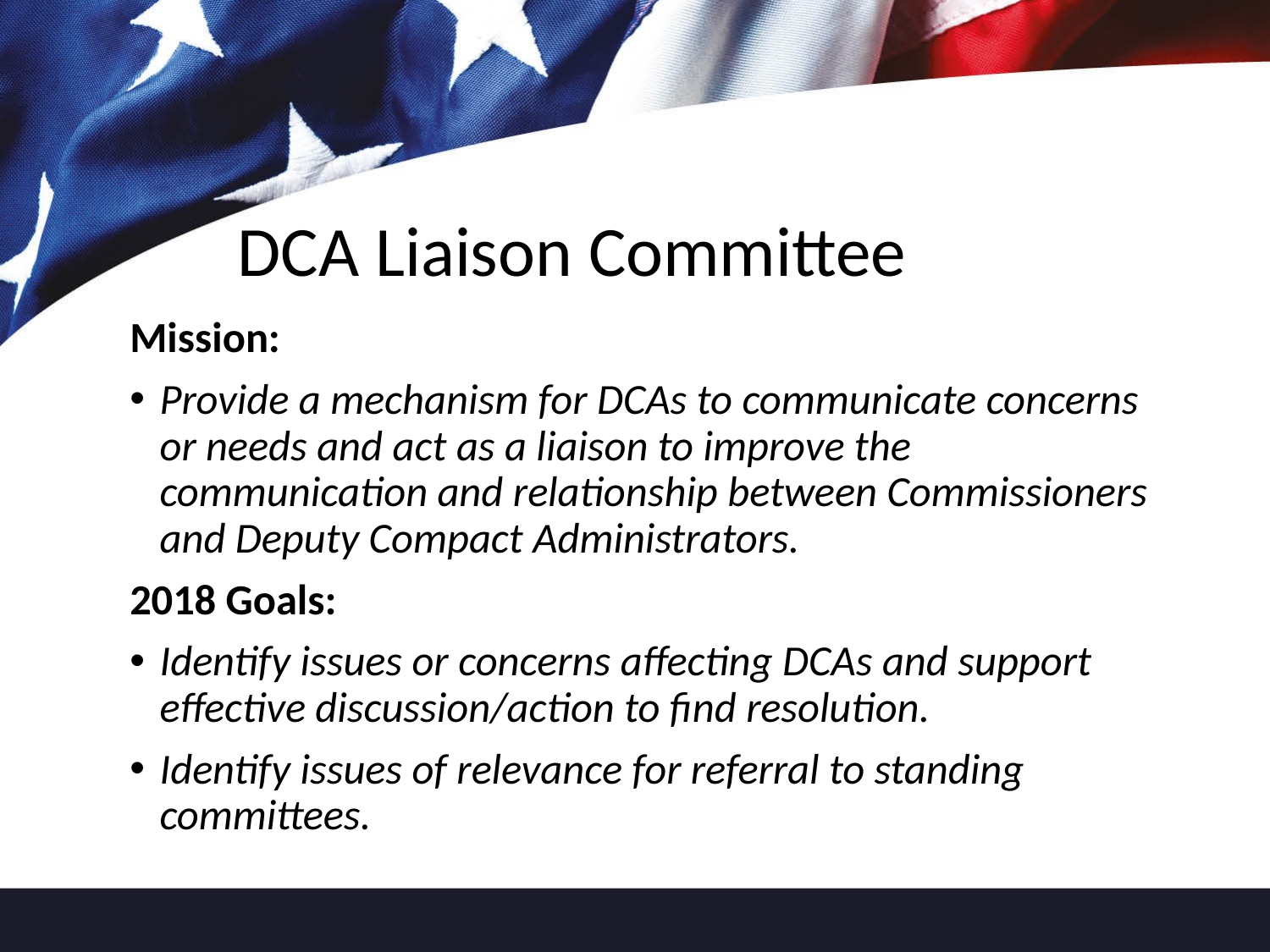

# DCA Liaison Committee
Mission:
Provide a mechanism for DCAs to communicate concerns or needs and act as a liaison to improve the communication and relationship between Commissioners and Deputy Compact Administrators.
2018 Goals:
Identify issues or concerns affecting DCAs and support effective discussion/action to find resolution.
Identify issues of relevance for referral to standing committees.